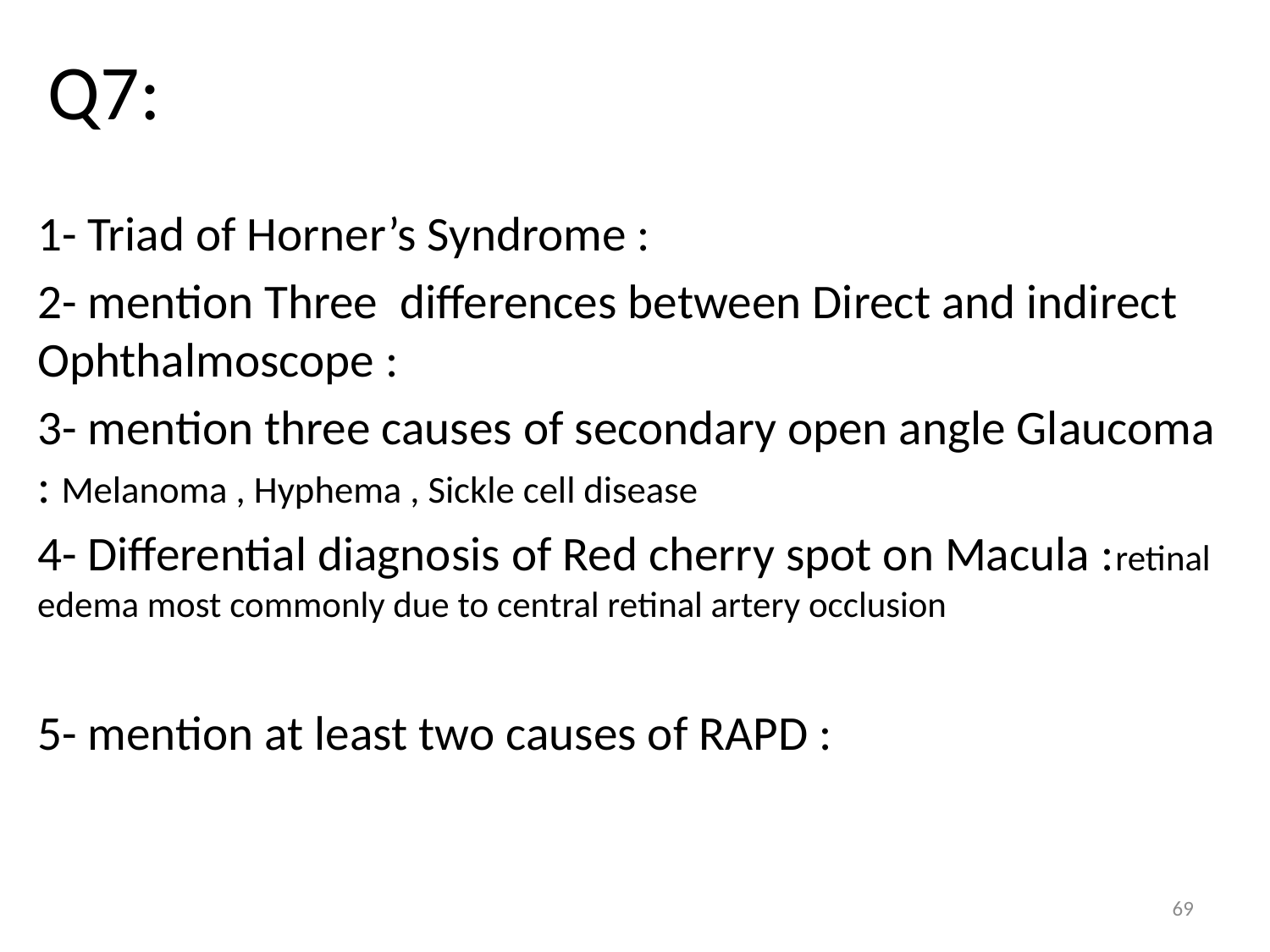

Q7:
1- Triad of Horner’s Syndrome :
2- mention Three  differences between Direct and indirect Ophthalmoscope :
3- mention three causes of secondary open angle Glaucoma : Melanoma , Hyphema , Sickle cell disease
4- Differential diagnosis of Red cherry spot on Macula :retinal edema most commonly due to central retinal artery occlusion

5- mention at least two causes of RAPD :
69